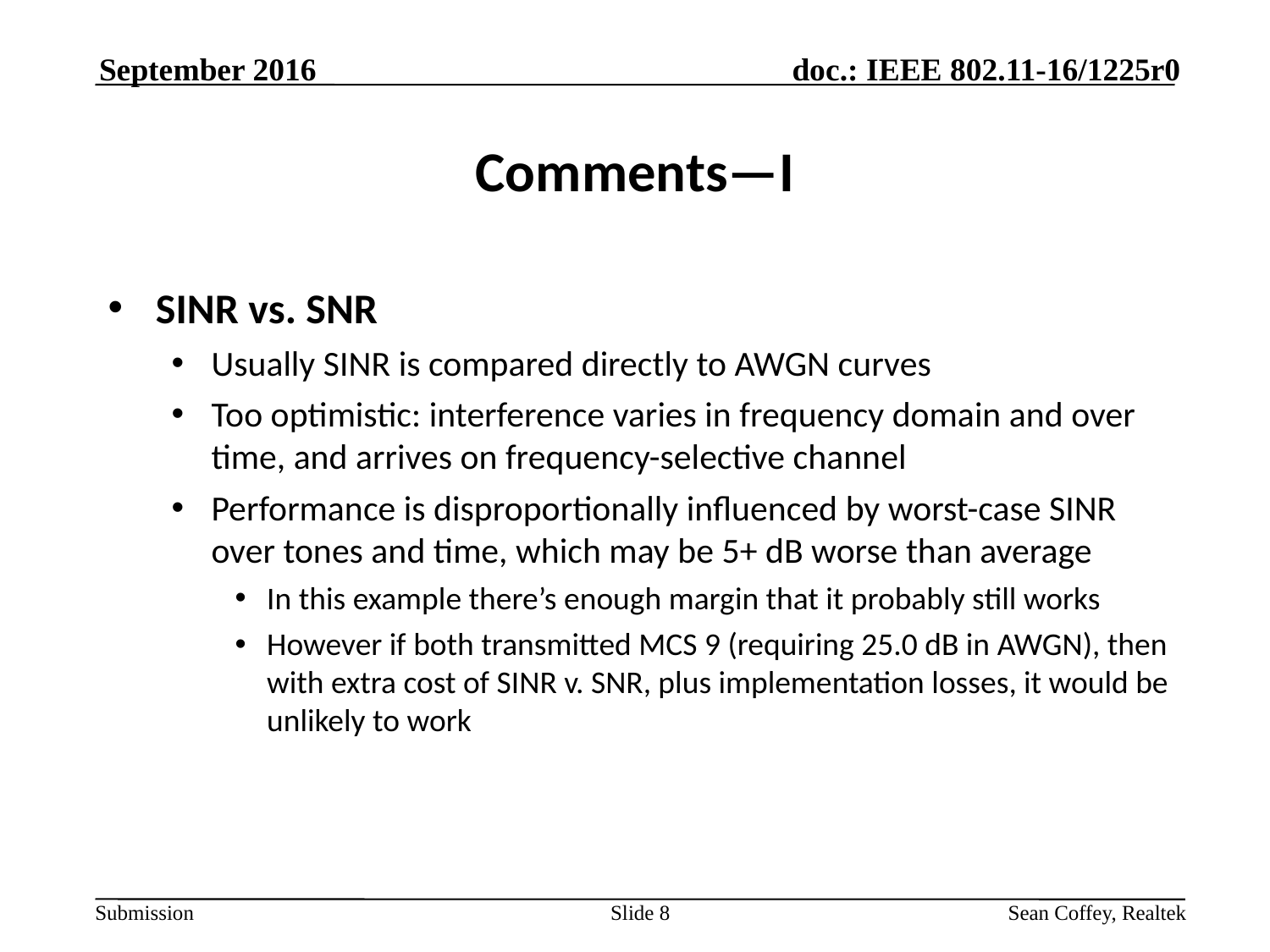

September 2016
# Comments—I
SINR vs. SNR
Usually SINR is compared directly to AWGN curves
Too optimistic: interference varies in frequency domain and over time, and arrives on frequency-selective channel
Performance is disproportionally influenced by worst-case SINR over tones and time, which may be 5+ dB worse than average
In this example there’s enough margin that it probably still works
However if both transmitted MCS 9 (requiring 25.0 dB in AWGN), then with extra cost of SINR v. SNR, plus implementation losses, it would be unlikely to work

Slide 8
Sean Coffey, Realtek